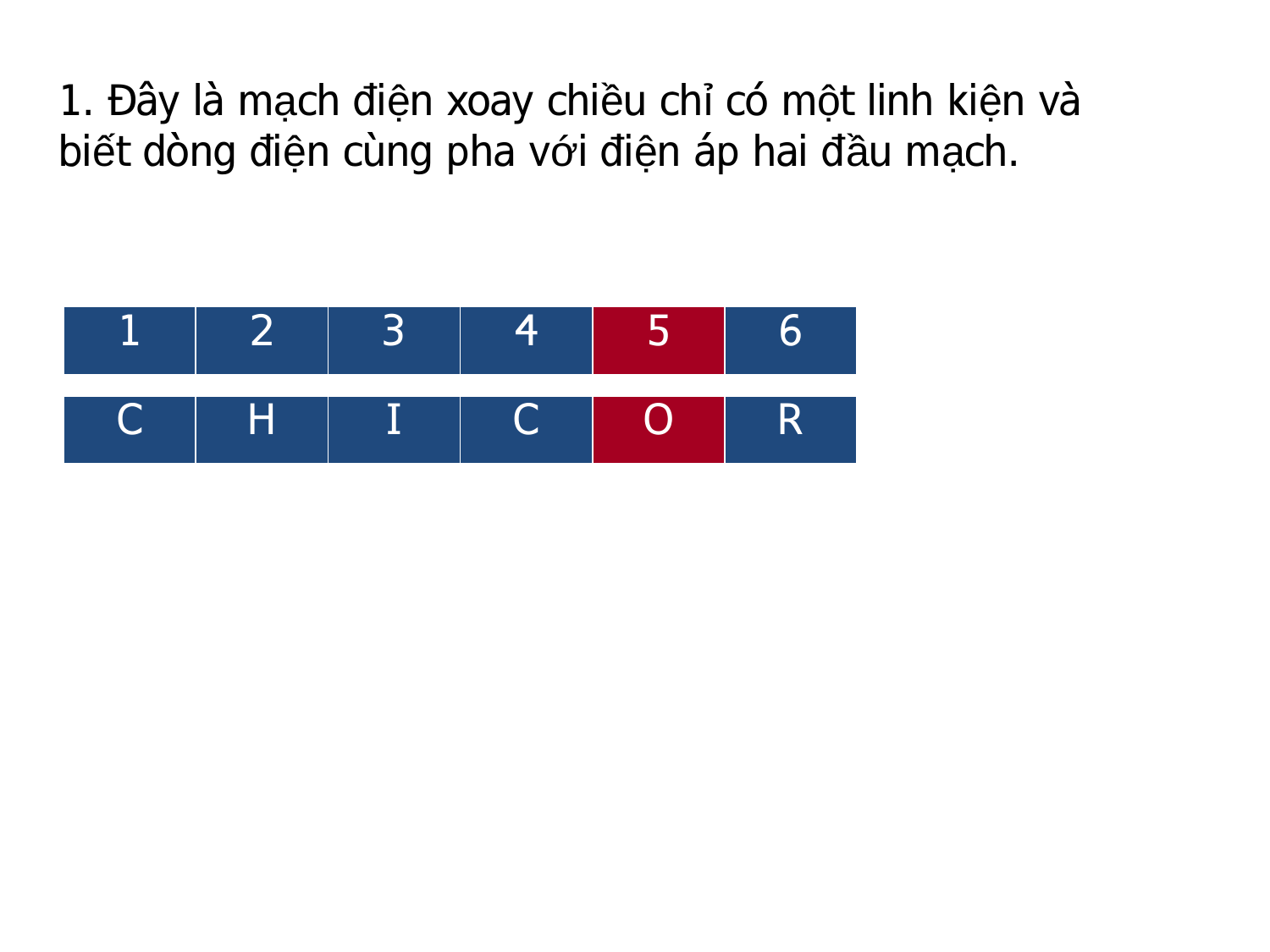

1. Đây là mạch điện xoay chiều chỉ có một linh kiện và biết dòng điện cùng pha với điện áp hai đầu mạch.
| 1 | 2 | 3 | 4 | 5 | 6 |
| --- | --- | --- | --- | --- | --- |
| C | H | I | C | O | R |
| --- | --- | --- | --- | --- | --- |